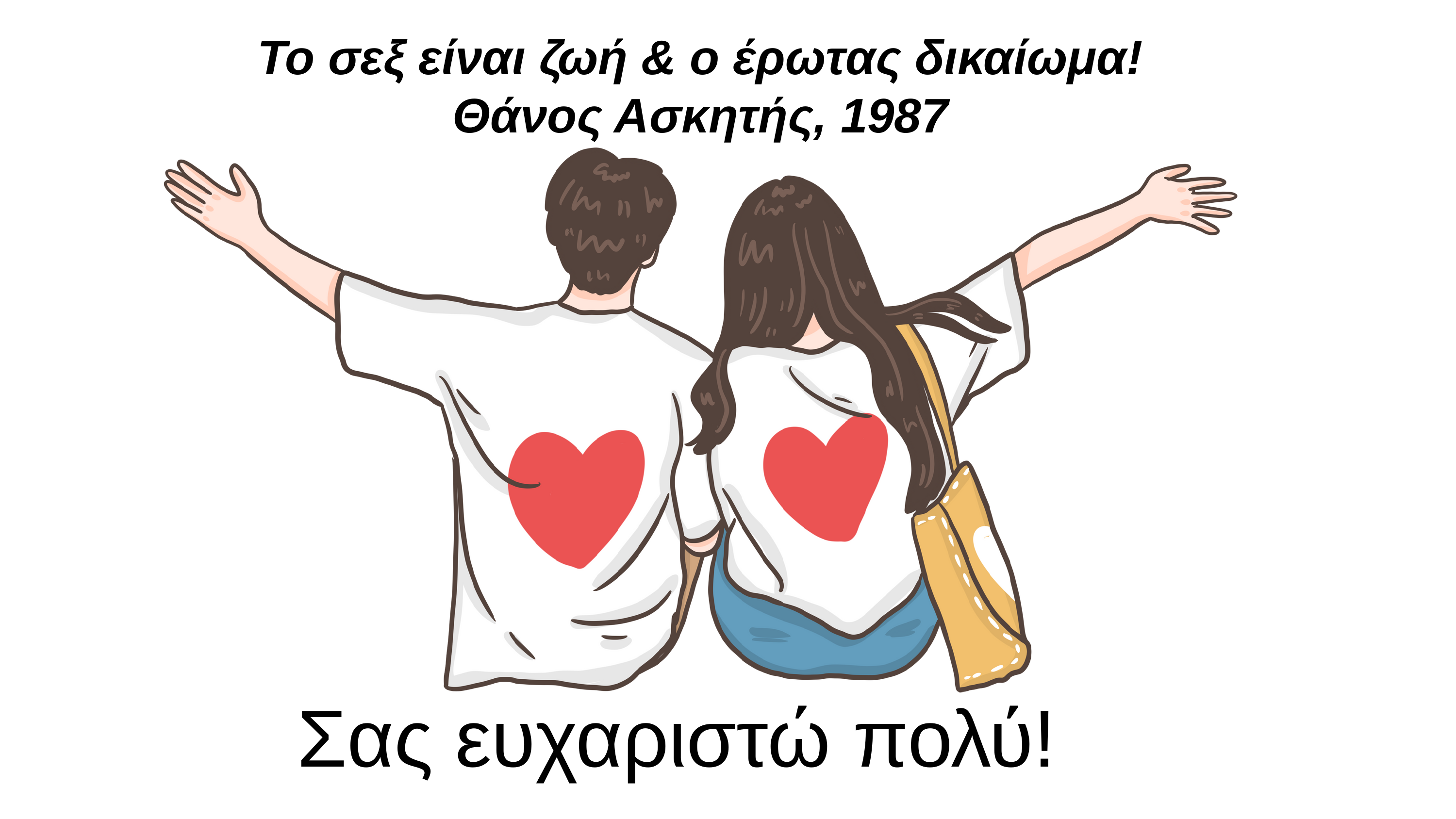

Το σεξ είναι ζωή & ο έρωτας δικαίωμα!
Θάνος Ασκητής, 1987

Σας ευχαριστώ πολύ!